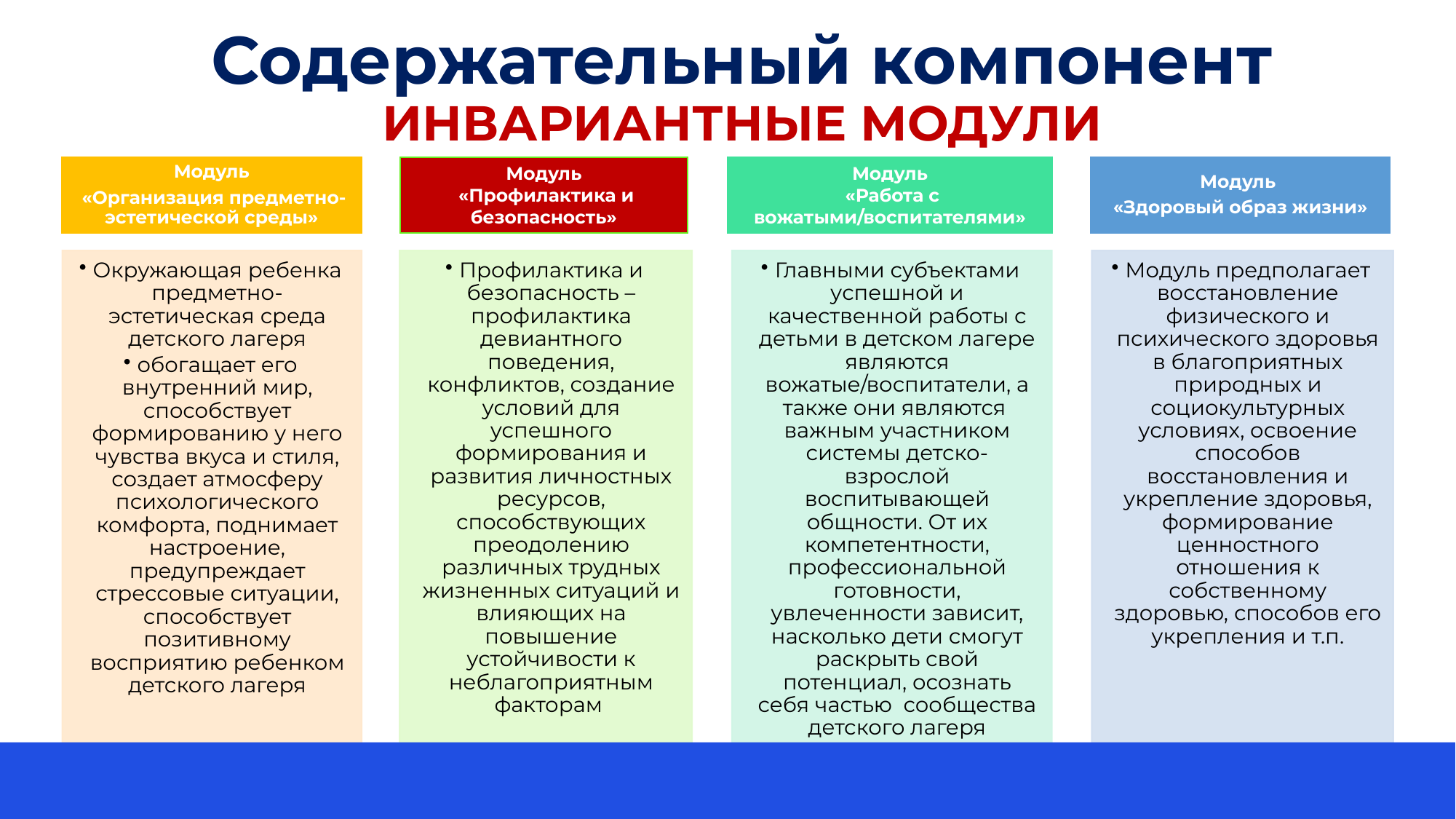

Содержательный компонент
ИНВАРИАНТНЫЕ МОДУЛИ
Модуль
 «Организация предметно-эстетической среды»
Окружающая ребенка предметно-эстетическая среда детского лагеря
обогащает его внутренний мир, способствует формированию у него чувства вкуса и стиля, создает атмосферу психологического комфорта, поднимает настроение, предупреждает стрессовые ситуации, способствует позитивному восприятию ребенком детского лагеря
Модуль
 «Профилактика и безопасность»
Профилактика и безопасность – профилактика девиантного поведения, конфликтов, создание условий для успешного формирования и развития личностных ресурсов, способствующих преодолению различных трудных жизненных ситуаций и влияющих на повышение устойчивости к неблагоприятным факторам
Модуль
 «Работа с вожатыми/воспитателями»
Главными субъектами успешной и качественной работы с детьми в детском лагере являются вожатые/воспитатели, а также они являются  важным участником системы детско-взрослой воспитывающей общности. От их компетентности, профессиональной готовности, увлеченности зависит, насколько дети смогут раскрыть свой потенциал, осознать себя частью  сообщества детского лагеря
Модуль
«Здоровый образ жизни»
Модуль предполагает восстановление физического и психического здоровья в благоприятных природных и социокультурных условиях, освоение способов восстановления и укрепление здоровья, формирование ценностного отношения к собственному здоровью, способов его укрепления и т.п.